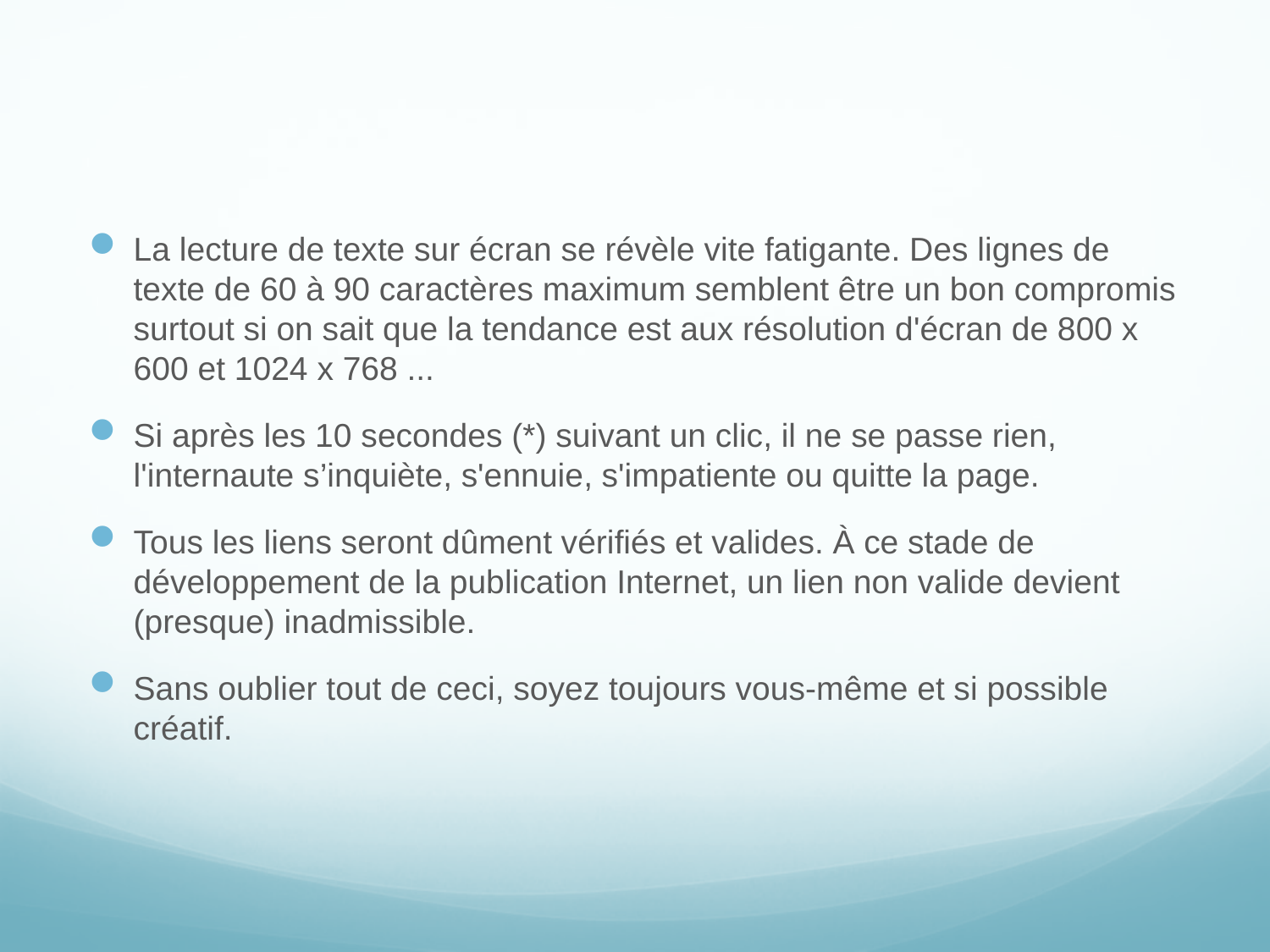

#
La lecture de texte sur écran se révèle vite fatigante. Des lignes de texte de 60 à 90 caractères maximum semblent être un bon compromis surtout si on sait que la tendance est aux résolution d'écran de 800 x 600 et 1024 x 768 ...
Si après les 10 secondes (*) suivant un clic, il ne se passe rien, l'internaute s’inquiète, s'ennuie, s'impatiente ou quitte la page.
Tous les liens seront dûment vérifiés et valides. À ce stade de développement de la publication Internet, un lien non valide devient (presque) inadmissible.
Sans oublier tout de ceci, soyez toujours vous-même et si possible créatif.